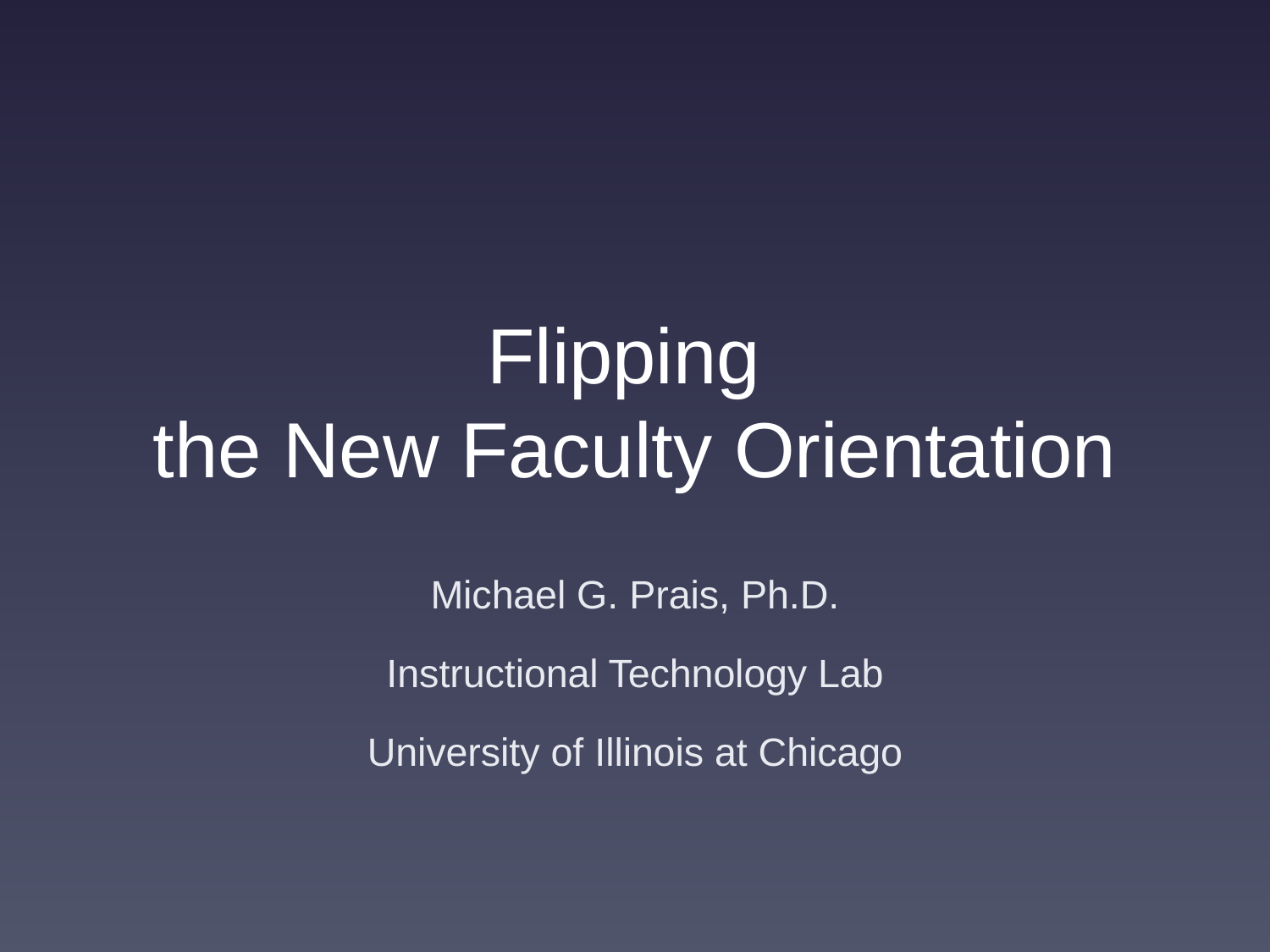

# Flipping the New Faculty Orientation
Michael G. Prais, Ph.D.
Instructional Technology Lab
University of Illinois at Chicago